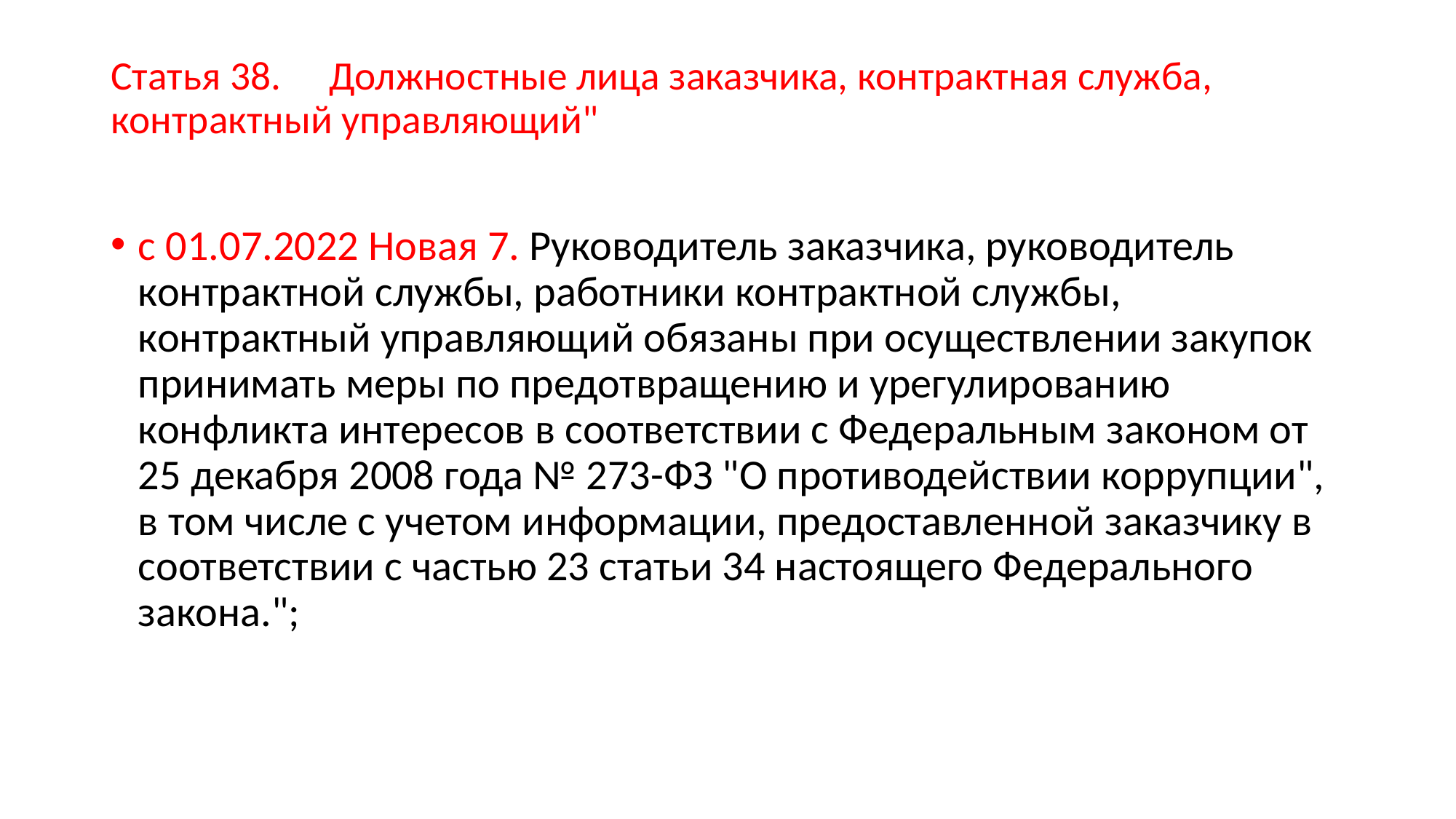

# Статья 38.	Должностные лица заказчика, контрактная служба, контрактный управляющий"
с 01.07.2022 Новая 7. Руководитель заказчика, руководитель контрактной службы, работники контрактной службы, контрактный управляющий обязаны при осуществлении закупок принимать меры по предотвращению и урегулированию конфликта интересов в соответствии с Федеральным законом от 25 декабря 2008 года № 273-ФЗ "О противодействии коррупции", в том числе с учетом информации, предоставленной заказчику в соответствии с частью 23 статьи 34 настоящего Федерального закона.";